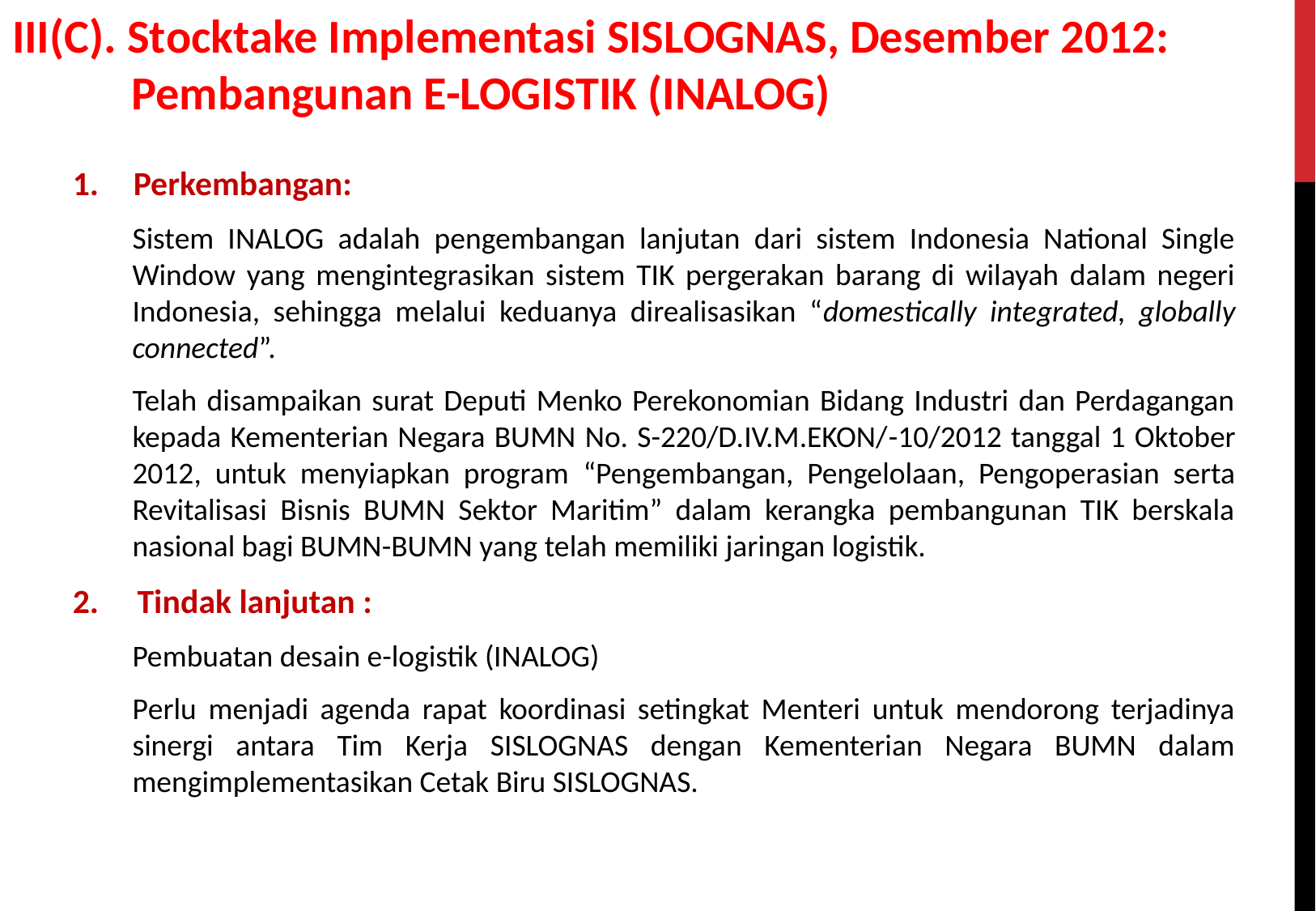

III(C). Stocktake Implementasi SISLOGNAS, Desember 2012: Pembangunan E-LOGISTIK (INALOG)
Perkembangan:
Sistem INALOG adalah pengembangan lanjutan dari sistem Indonesia National Single Window yang mengintegrasikan sistem TIK pergerakan barang di wilayah dalam negeri Indonesia, sehingga melalui keduanya direalisasikan “domestically integrated, globally connected”.
Telah disampaikan surat Deputi Menko Perekonomian Bidang Industri dan Perdagangan kepada Kementerian Negara BUMN No. S-220/D.IV.M.EKON/-10/2012 tanggal 1 Oktober 2012, untuk menyiapkan program “Pengembangan, Pengelolaan, Pengoperasian serta Revitalisasi Bisnis BUMN Sektor Maritim” dalam kerangka pembangunan TIK berskala nasional bagi BUMN-BUMN yang telah memiliki jaringan logistik.
2.     Tindak lanjutan :
Pembuatan desain e-logistik (INALOG)
Perlu menjadi agenda rapat koordinasi setingkat Menteri untuk mendorong terjadinya sinergi antara Tim Kerja SISLOGNAS dengan Kementerian Negara BUMN dalam mengimplementasikan Cetak Biru SISLOGNAS.

33